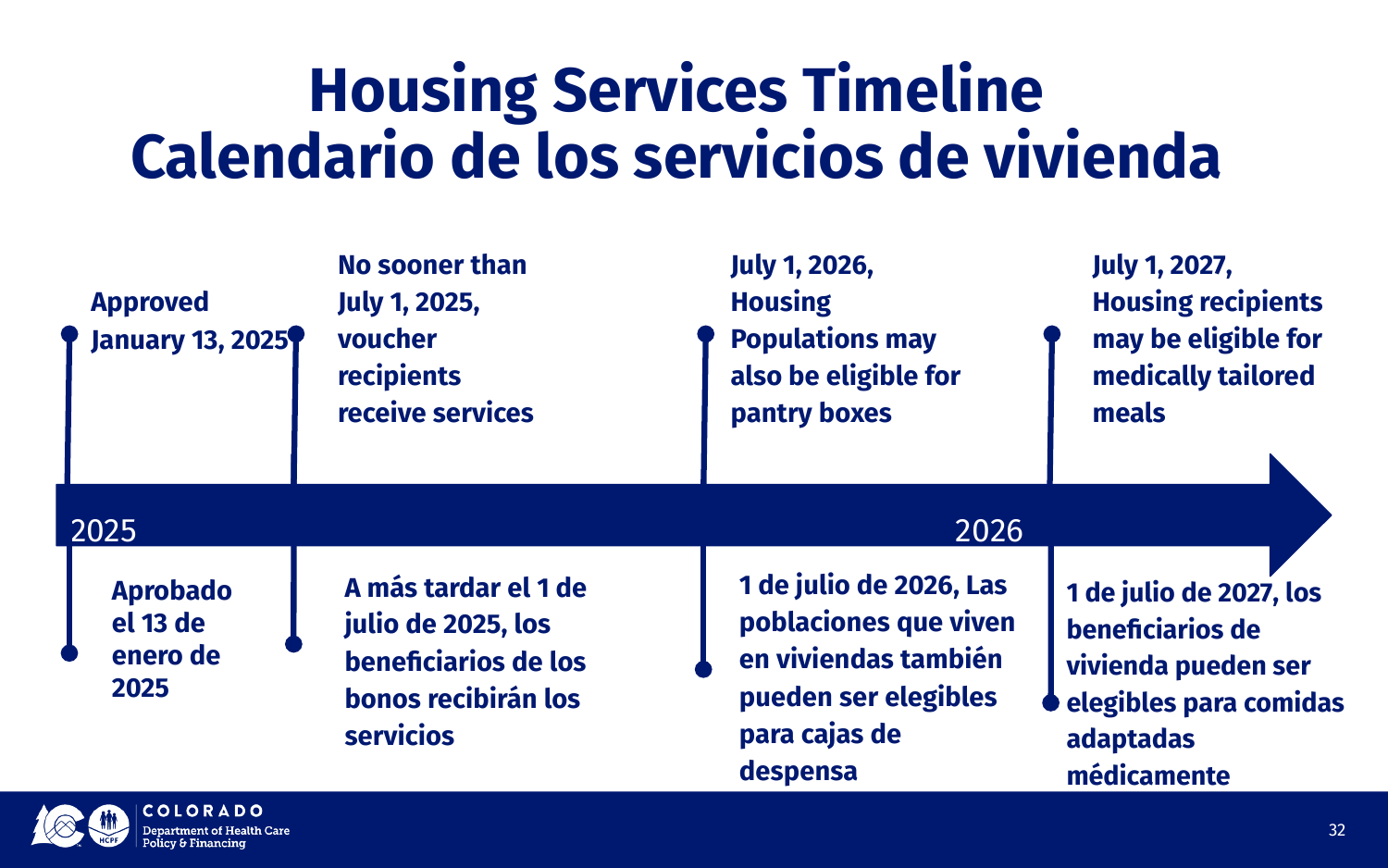

# Housing Services Timeline
Calendario de los servicios de vivienda
No sooner than July 1, 2025, voucher recipients receive services
July 1, 2027,
Housing recipients may be eligible for medically tailored meals
July 1, 2026,
Housing Populations may also be eligible for pantry boxes
Approved January 13, 2025

2025						      2026					   2027
1 de julio de 2026, Las poblaciones que viven en viviendas también pueden ser elegibles para cajas de despensa

A más tardar el 1 de julio de 2025, los beneficiarios de los bonos recibirán los servicios
1 de julio de 2027, los beneficiarios de vivienda pueden ser elegibles para comidas adaptadas médicamente

Aprobado el 13 de enero de 2025
32